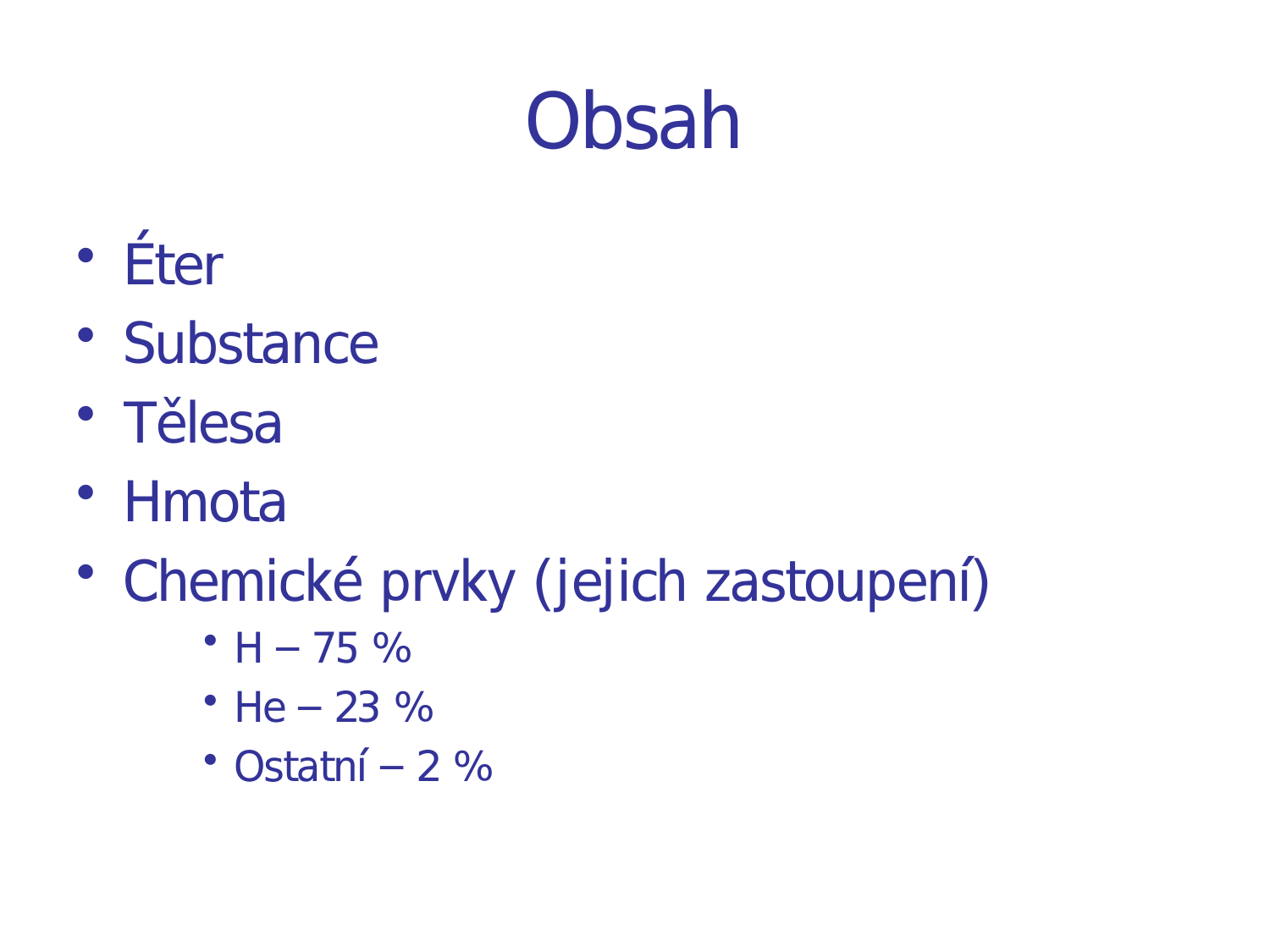

# Obsah
Éter
Substance
Tělesa
Hmota
Chemické prvky (jejich zastoupení)
H – 75 %
He – 23 %
Ostatní – 2 %